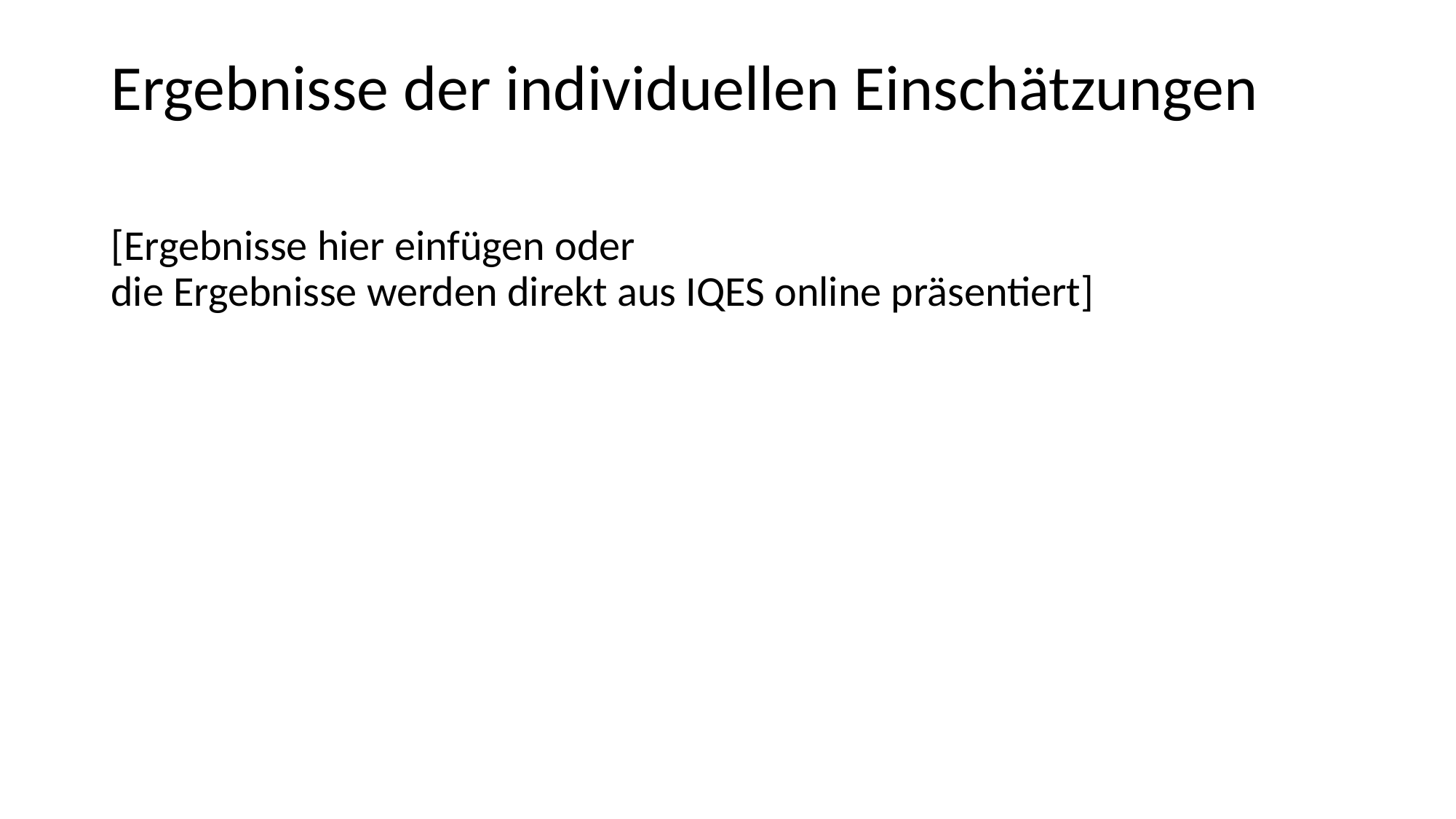

# Ergebnisse der individuellen Einschätzungen
[Ergebnisse hier einfügen oder
die Ergebnisse werden direkt aus IQES online präsentiert]